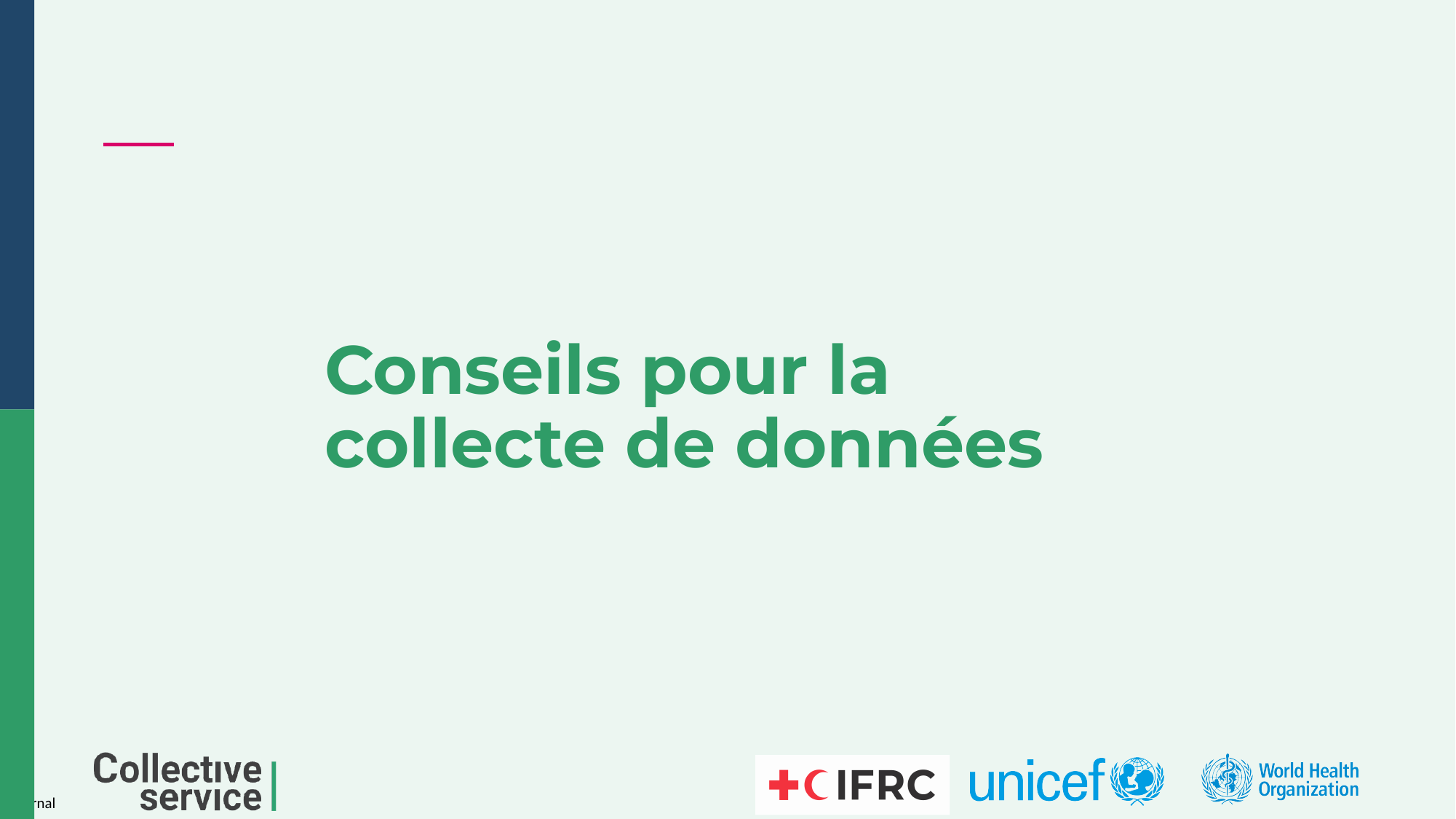

# Conseils pour la collecte de données